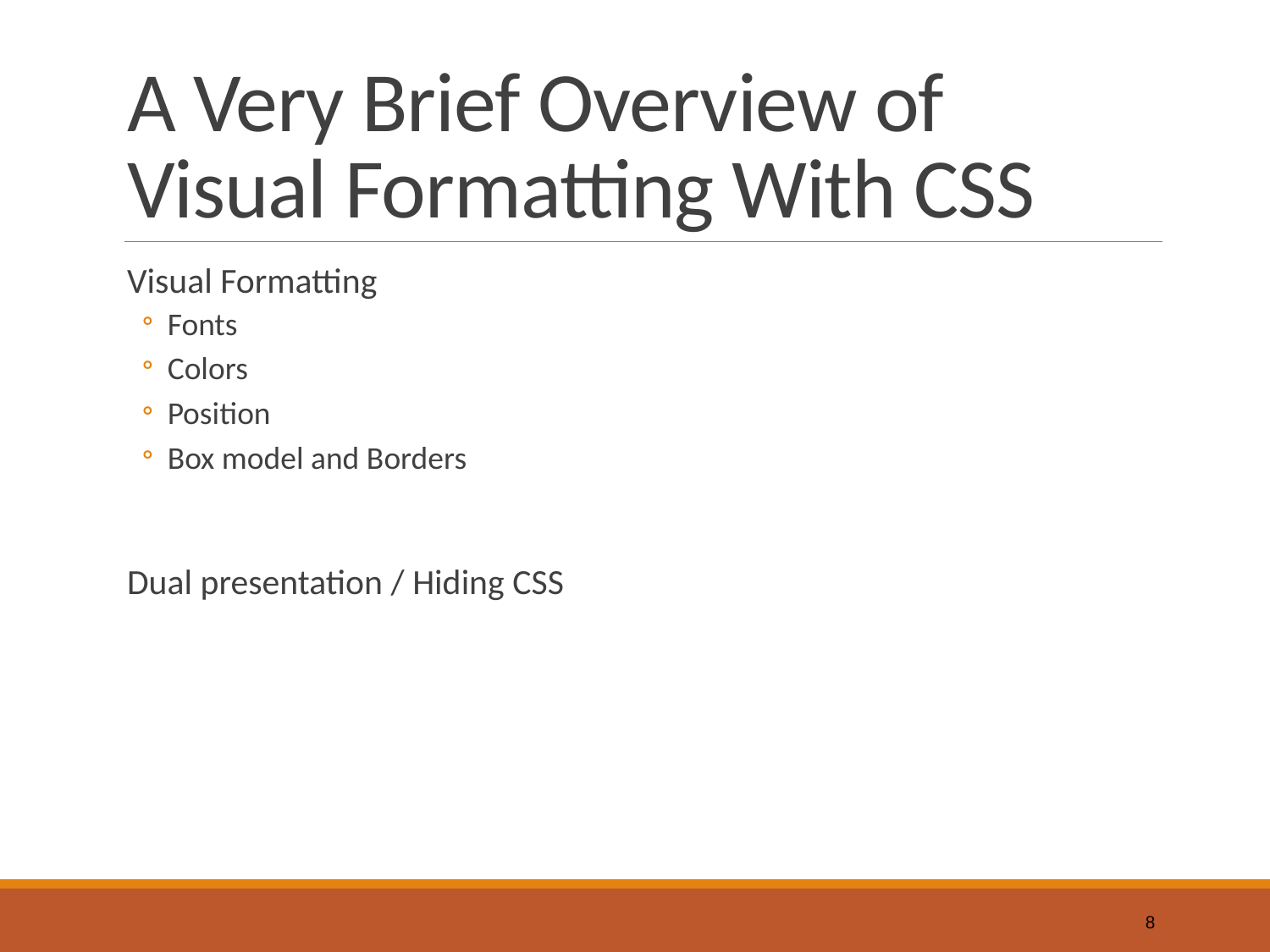

# A Very Brief Overview of Visual Formatting With CSS
Visual Formatting
Fonts
Colors
Position
Box model and Borders

Dual presentation / Hiding CSS
8